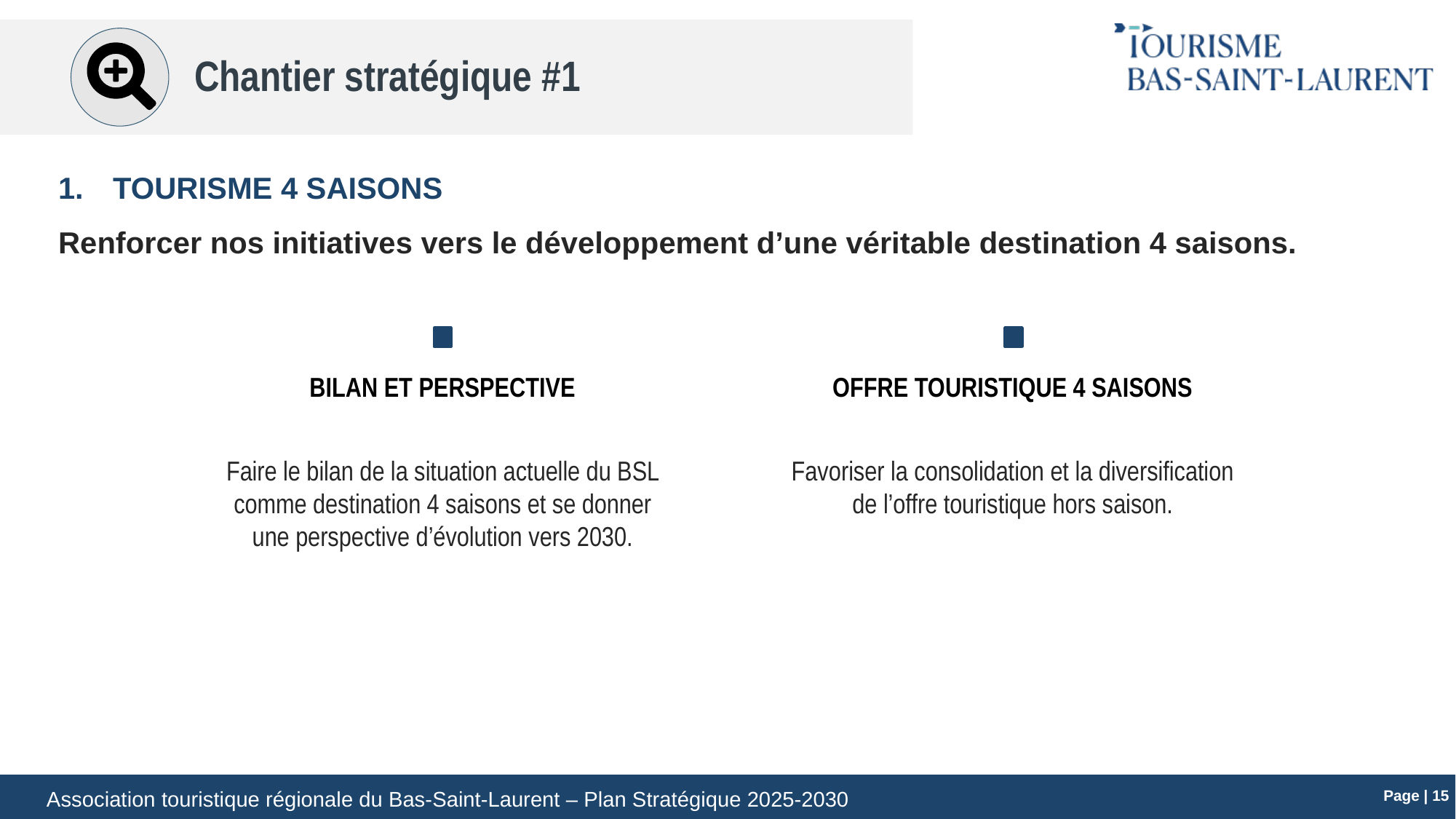

Chantier stratégique #1
TOURISME 4 SAISONS
Renforcer nos initiatives vers le développement d’une véritable destination 4 saisons.

BILAN ET PERSPECTIVE

Faire le bilan de la situation actuelle du BSL comme destination 4 saisons et se donner une perspective d’évolution vers 2030.
OFFRE TOURISTIQUE 4 SAISONS

Favoriser la consolidation et la diversification de l’offre touristique hors saison.